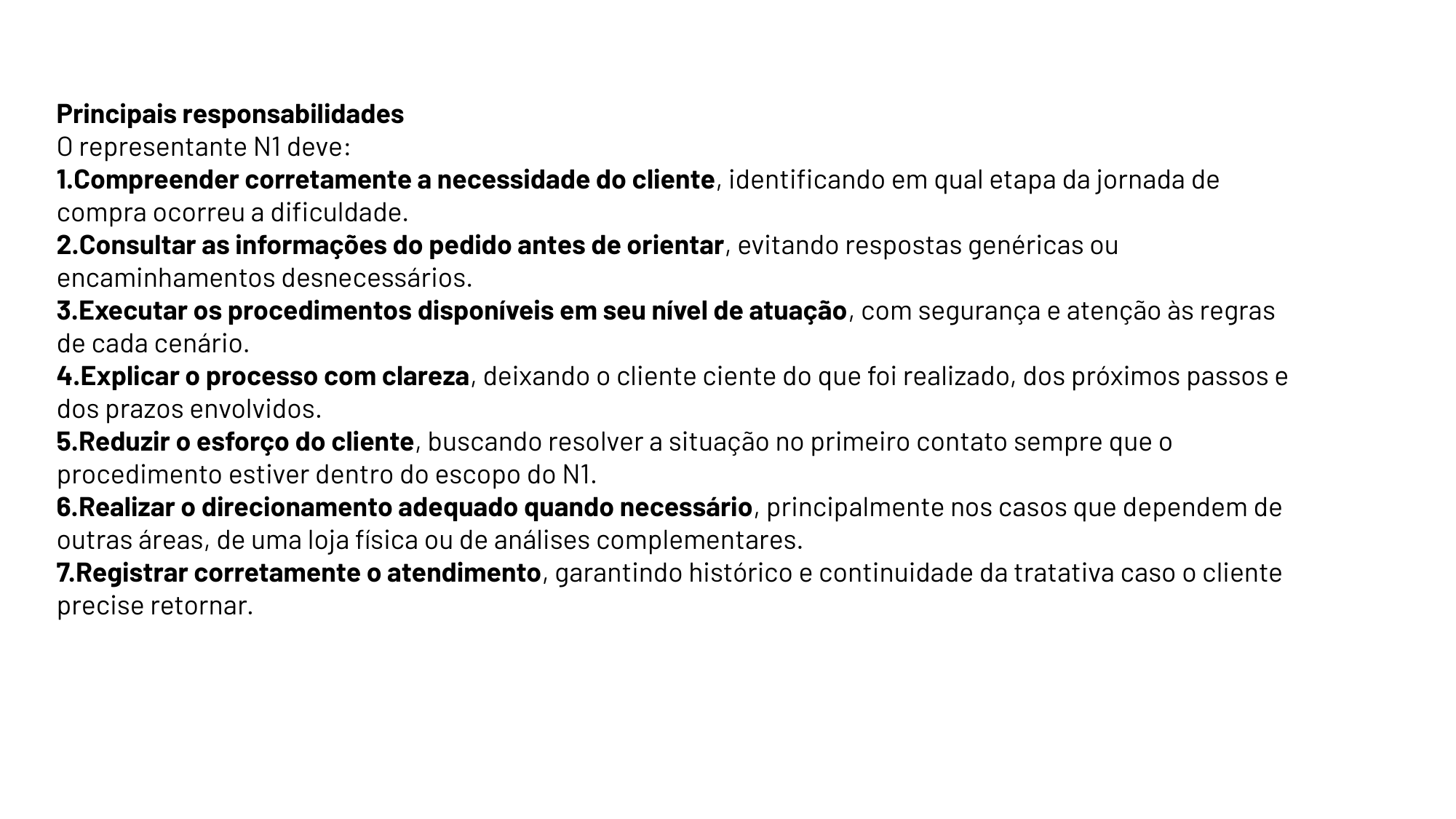

Principais responsabilidades
O representante N1 deve:
Compreender corretamente a necessidade do cliente, identificando em qual etapa da jornada de compra ocorreu a dificuldade.
Consultar as informações do pedido antes de orientar, evitando respostas genéricas ou encaminhamentos desnecessários.
Executar os procedimentos disponíveis em seu nível de atuação, com segurança e atenção às regras de cada cenário.
Explicar o processo com clareza, deixando o cliente ciente do que foi realizado, dos próximos passos e dos prazos envolvidos.
Reduzir o esforço do cliente, buscando resolver a situação no primeiro contato sempre que o procedimento estiver dentro do escopo do N1.
Realizar o direcionamento adequado quando necessário, principalmente nos casos que dependem de outras áreas, de uma loja física ou de análises complementares.
Registrar corretamente o atendimento, garantindo histórico e continuidade da tratativa caso o cliente precise retornar.